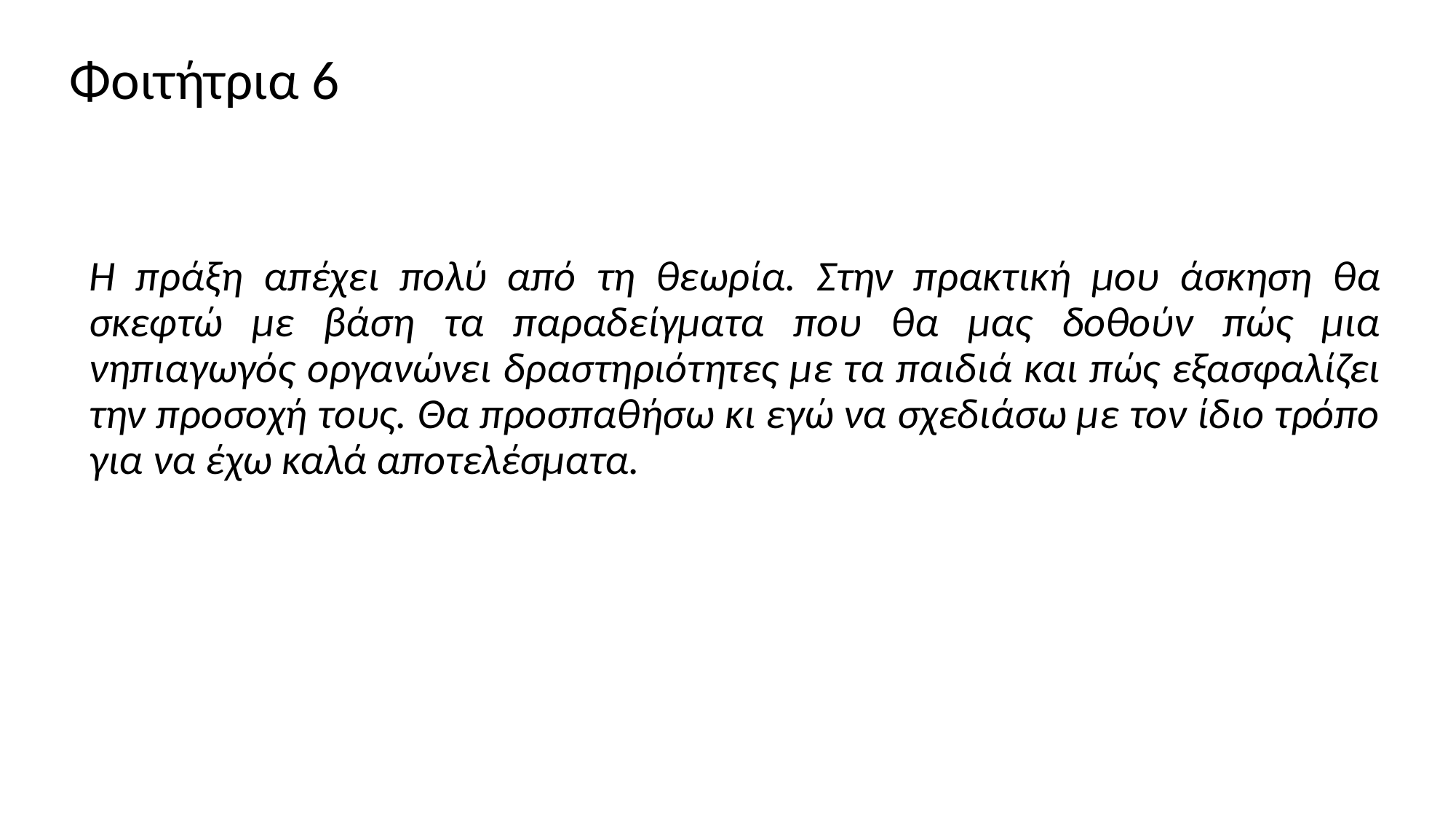

# Φοιτήτρια 6

Η πράξη απέχει πολύ από τη θεωρία. Στην πρακτική μου άσκηση θα σκεφτώ με βάση τα παραδείγματα που θα μας δοθούν πώς μια νηπιαγωγός οργανώνει δραστηριότητες με τα παιδιά και πώς εξασφαλίζει την προσοχή τους. Θα προσπαθήσω κι εγώ να σχεδιάσω με τον ίδιο τρόπο για να έχω καλά αποτελέσματα.